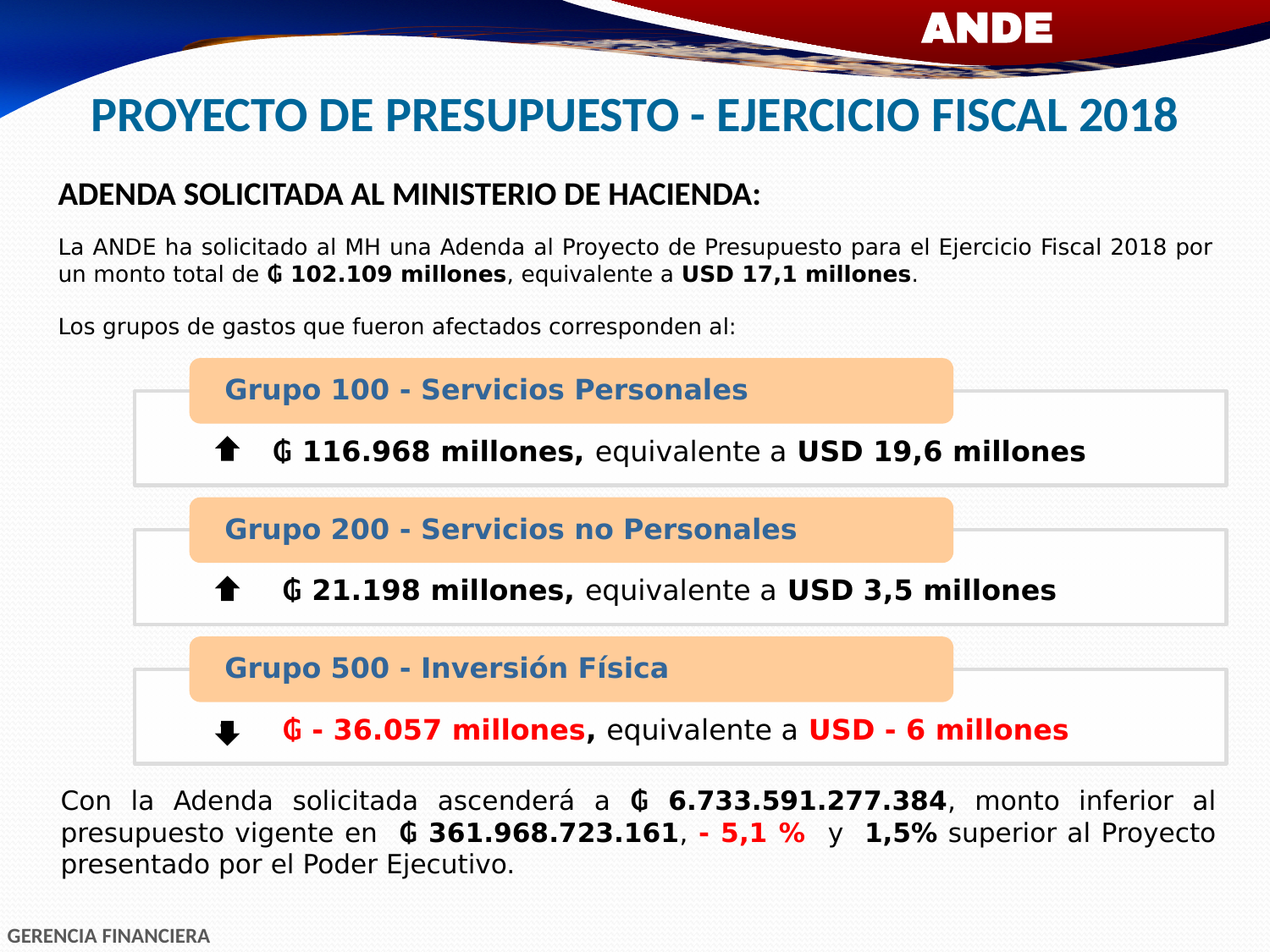

# PROYECTO DE PRESUPUESTO - EJERCICIO FISCAL 2018
ADENDA SOLICITADA AL MINISTERIO DE HACIENDA:

La ANDE ha solicitado al MH una Adenda al Proyecto de Presupuesto para el Ejercicio Fiscal 2018 por un monto total de ₲ 102.109 millones, equivalente a USD 17,1 millones.

Los grupos de gastos que fueron afectados corresponden al:

   ₲ 116.968 millones, equivalente a USD 19,6 millones
Grupo 100 - Servicios Personales
    ₲ 21.198 millones, equivalente a USD 3,5 millones
Grupo 200 - Servicios no Personales
    ₲ - 36.057 millones, equivalente a USD - 6 millones
Grupo 500 - Inversión Física

Con la Adenda solicitada ascenderá a ₲ 6.733.591.277.384, monto inferior al presupuesto vigente en  ₲ 361.968.723.161, - 5,1 %  y  1,5% superior al Proyecto presentado por el Poder Ejecutivo.